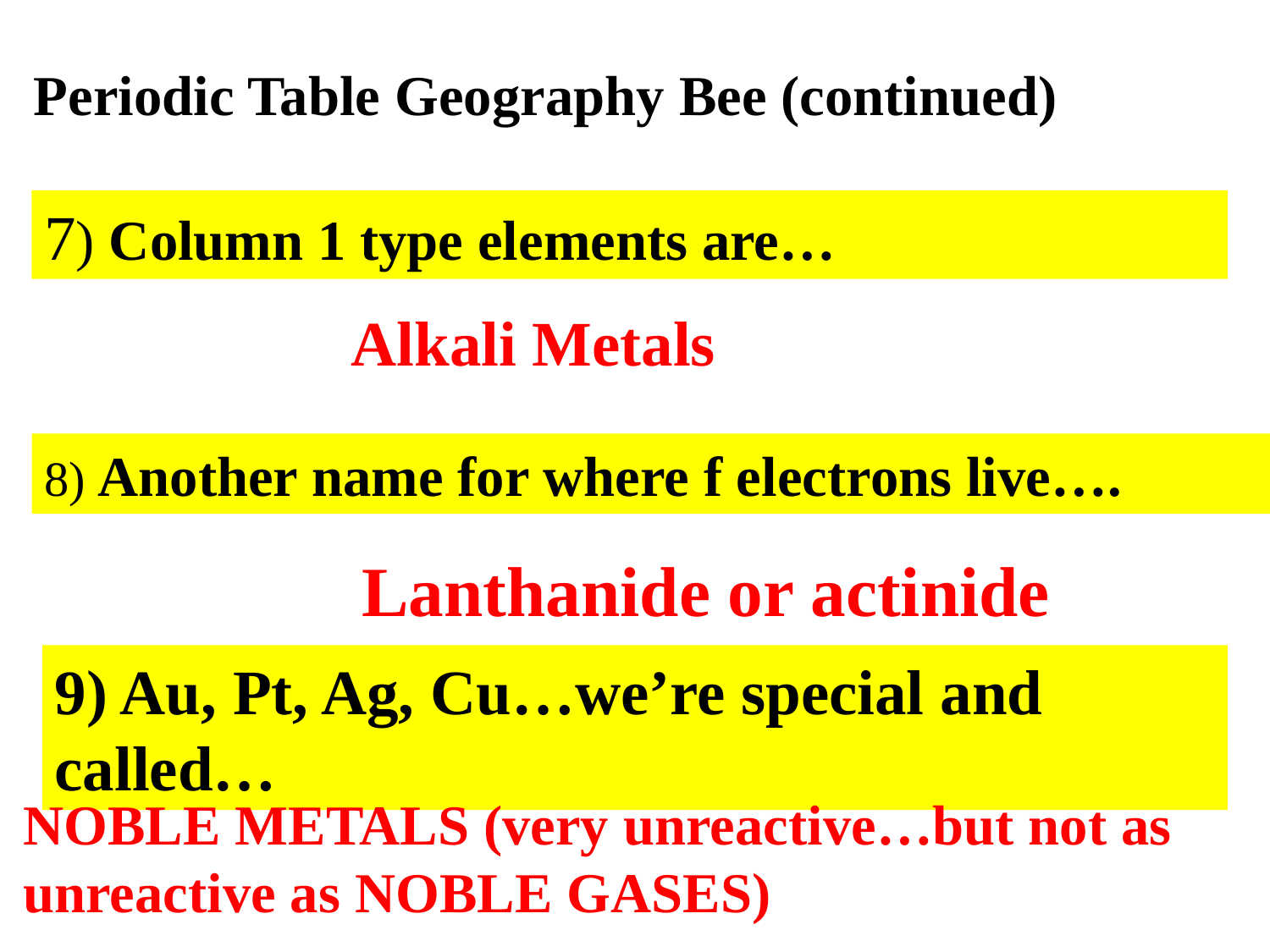

Periodic Table Geography Bee (continued)
7) Column 1 type elements are…
Alkali Metals
8) Another name for where f electrons live….
Lanthanide or actinide
9) Au, Pt, Ag, Cu…we’re special and called…
NOBLE METALS (very unreactive…but not as unreactive as NOBLE GASES)